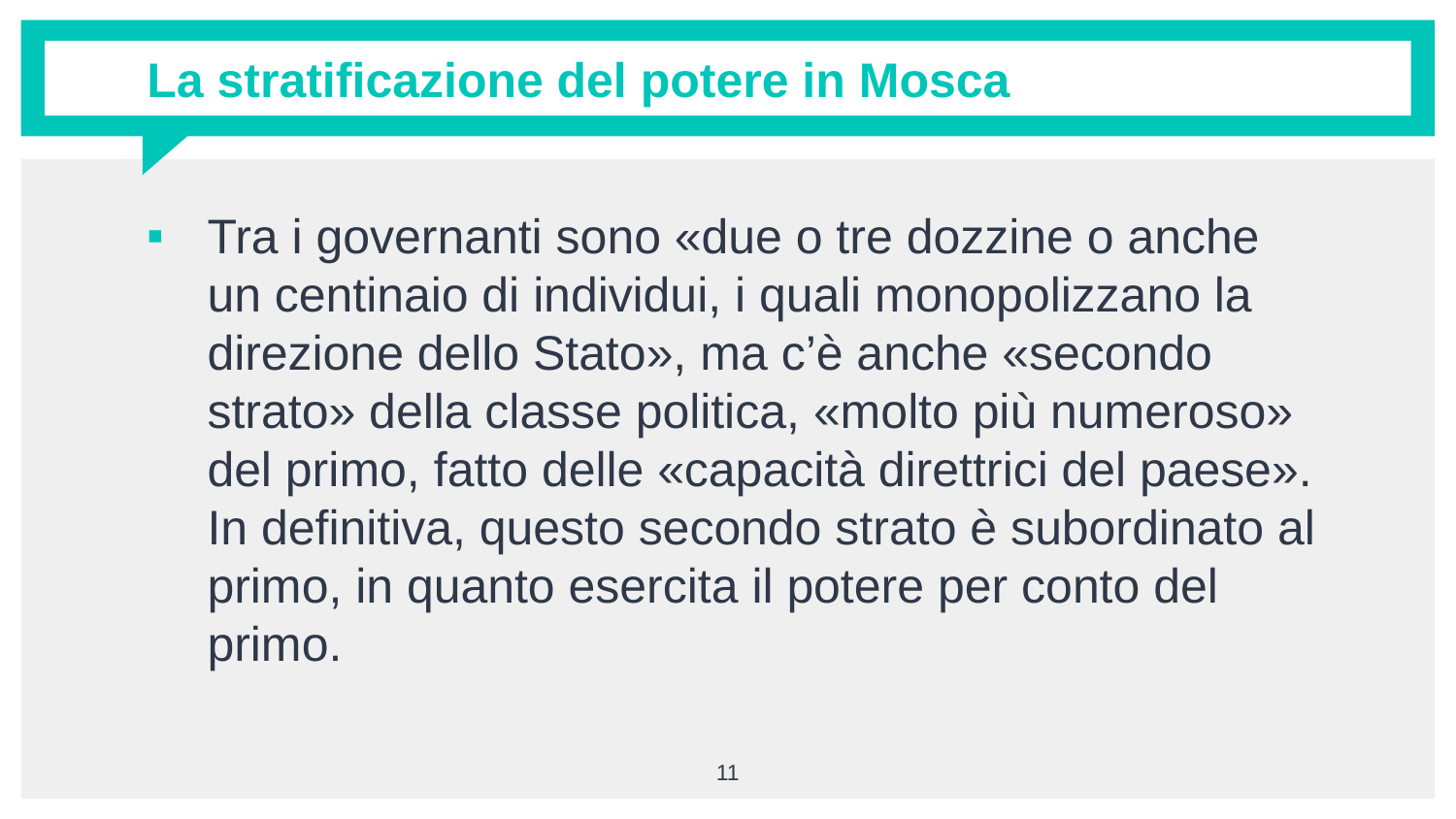

# La stratificazione del potere in Mosca
Tra i governanti sono «due o tre dozzine o anche un centinaio di individui, i quali monopolizzano la direzione dello Stato», ma c’è anche «secondo strato» della classe politica, «molto più numeroso» del primo, fatto delle «capacità direttrici del paese». In definitiva, questo secondo strato è subordinato al primo, in quanto esercita il potere per conto del primo.
11